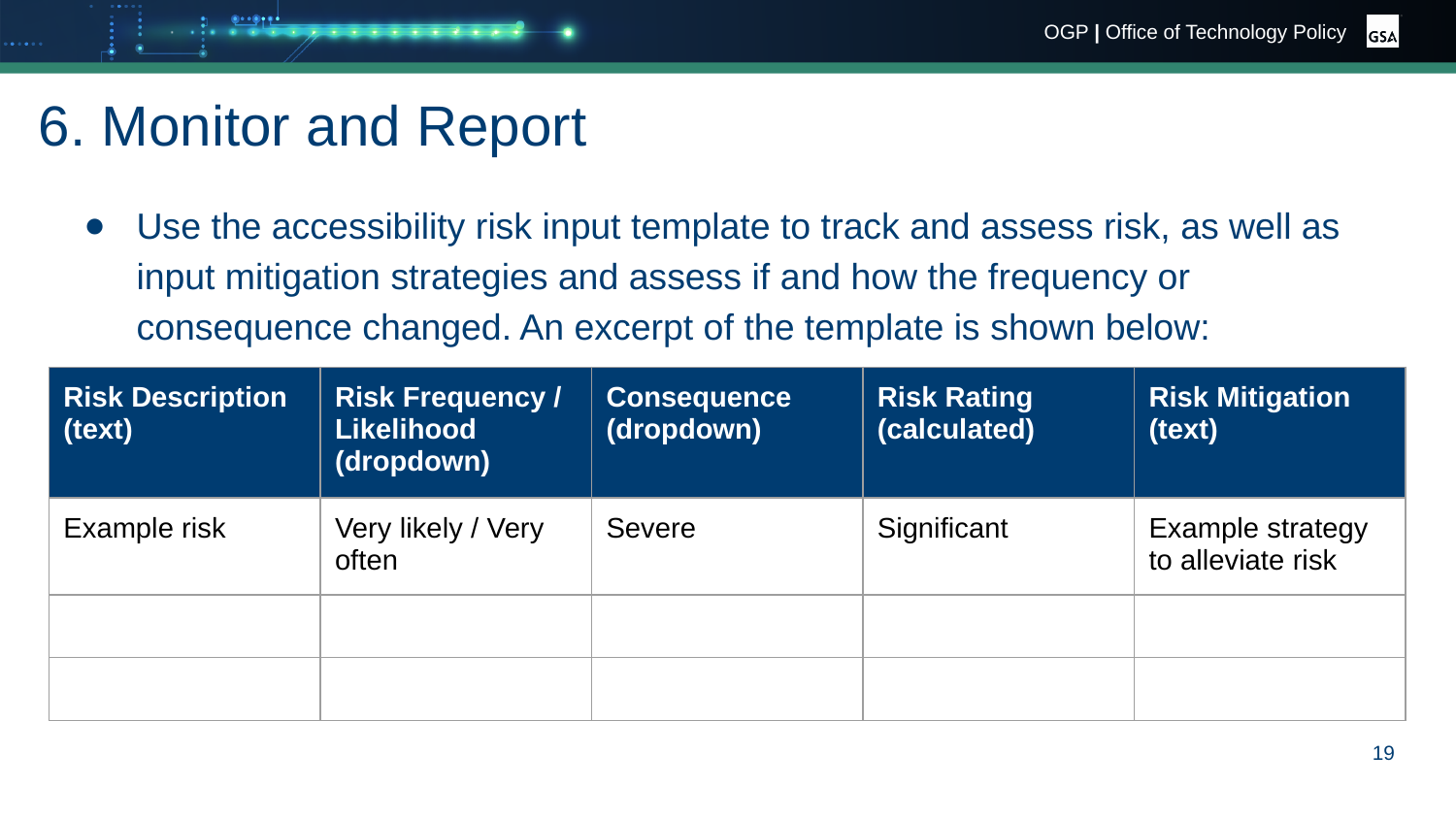

# 6. Monitor and Report
Use the accessibility risk input template to track and assess risk, as well as input mitigation strategies and assess if and how the frequency or consequence changed. An excerpt of the template is shown below:
| Risk Description (text) | Risk Frequency / Likelihood (dropdown) | Consequence (dropdown) | Risk Rating (calculated) | Risk Mitigation (text) |
| --- | --- | --- | --- | --- |
| Example risk | Very likely / Very often | Severe | Significant | Example strategy to alleviate risk |
|  |  |  |  |  |
|  |  |  |  |  |
19